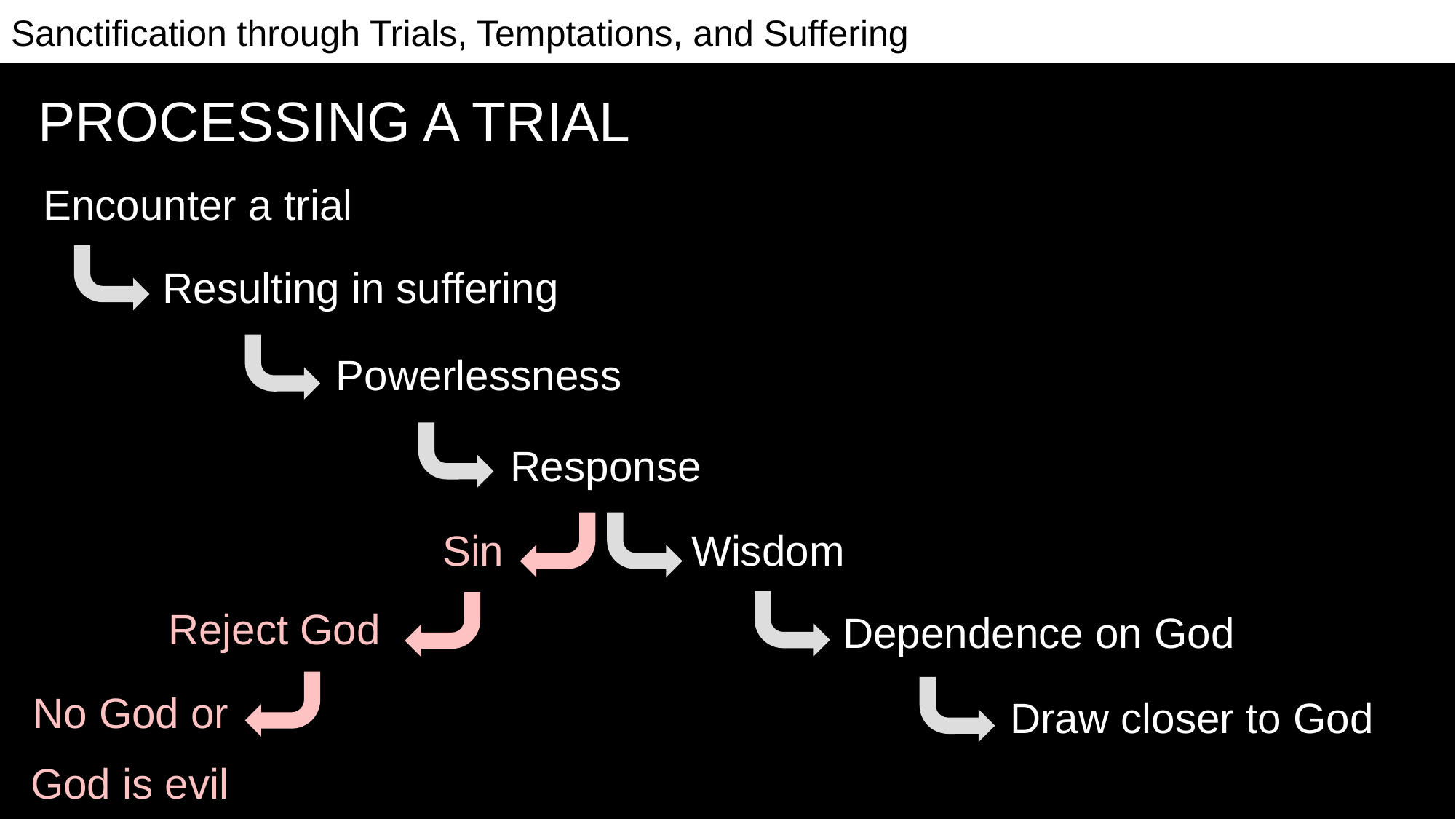

# PROCESSING A TRIAL
Encounter a trial

Resulting in suffering

Powerlessness

Response

Sin
Wisdom

Reject God

Dependence on God

No God or
God is evil

Draw closer to God